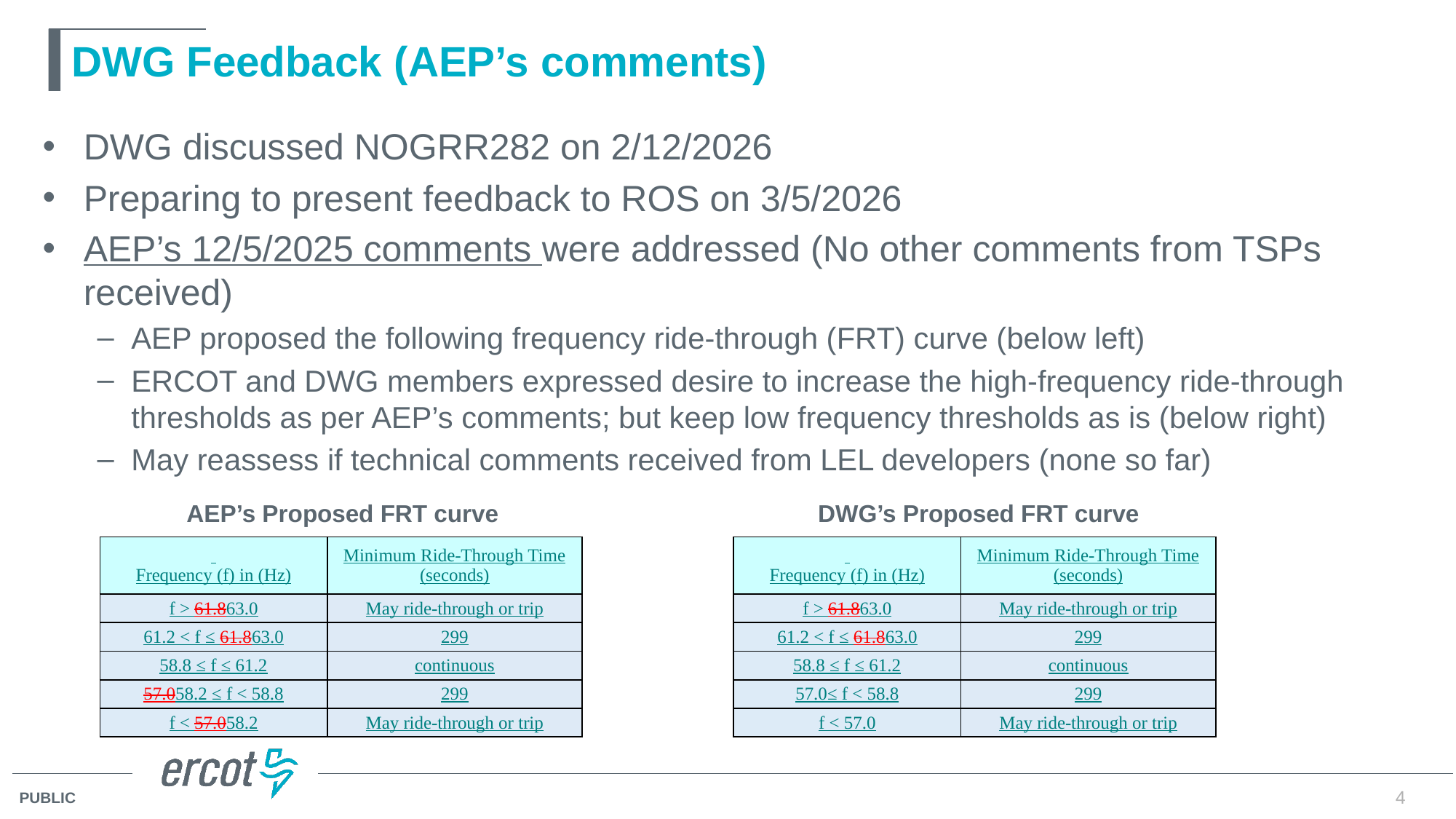

# DWG Feedback (AEP’s comments)
DWG discussed NOGRR282 on 2/12/2026
Preparing to present feedback to ROS on 3/5/2026
AEP’s 12/5/2025 comments were addressed (No other comments from TSPs received)
AEP proposed the following frequency ride-through (FRT) curve (below left)
ERCOT and DWG members expressed desire to increase the high-frequency ride-through thresholds as per AEP’s comments; but keep low frequency thresholds as is (below right)
May reassess if technical comments received from LEL developers (none so far)

AEP’s Proposed FRT curve
DWG’s Proposed FRT curve
| Frequency (f) in (Hz) | Minimum Ride-Through Time (seconds) |
| --- | --- |
| f > 61.863.0 | May ride-through or trip |
| 61.2 < f ≤ 61.863.0 | 299 |
| 58.8 ≤ f ≤ 61.2 | continuous |
| 57.058.2 ≤ f < 58.8 | 299 |
| f < 57.058.2 | May ride-through or trip |
| Frequency (f) in (Hz) | Minimum Ride-Through Time (seconds) |
| --- | --- |
| f > 61.863.0 | May ride-through or trip |
| 61.2 < f ≤ 61.863.0 | 299 |
| 58.8 ≤ f ≤ 61.2 | continuous |
| 57.0≤ f < 58.8 | 299 |
| f < 57.0 | May ride-through or trip |
4